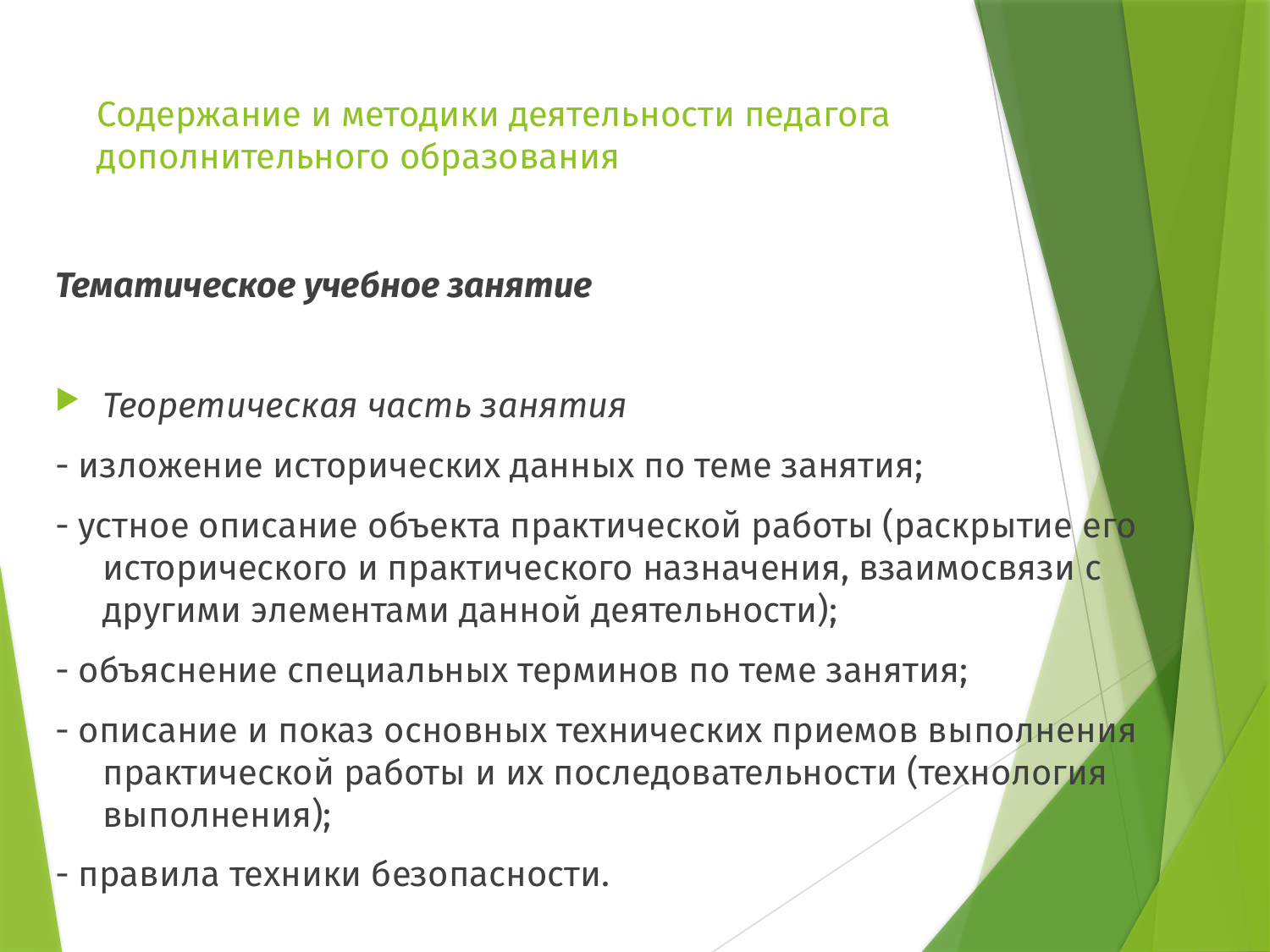

# Содержание и методики деятельности педагога дополнительного образования

Тематическое учебное занятие

Теоретическая часть занятия
- изложение исторических данных по теме занятия;
- устное описание объекта практической работы (раскрытие его исторического и практического назначения, взаимосвязи с другими элементами данной деятельности);
- объяснение специальных терминов по теме занятия;
- описание и показ основных технических приемов выполнения практической работы и их последовательности (технология выполнения);
- правила техники безопасности.